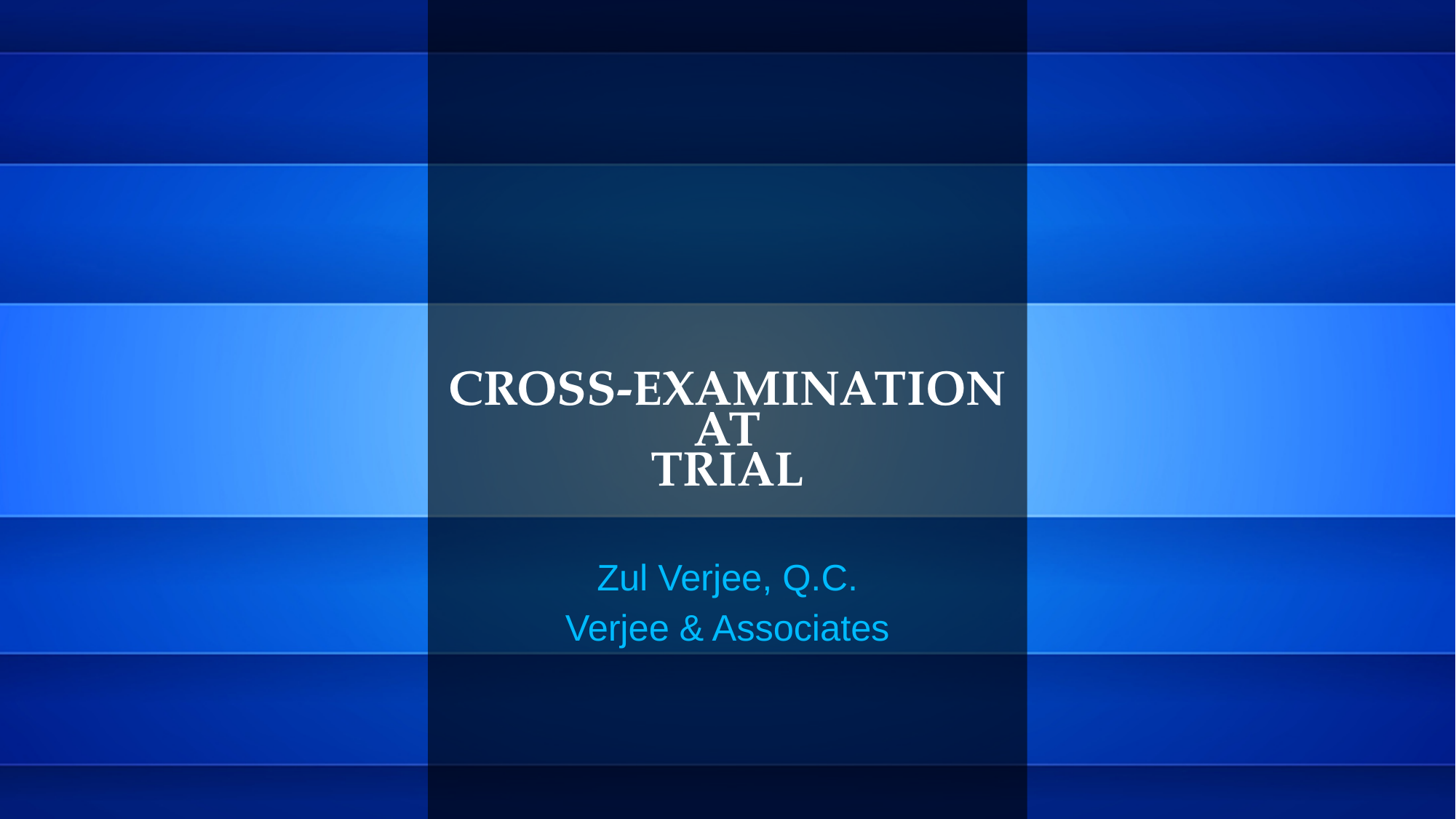

# CROSS-EXAMINATION AT TRIAL
Zul Verjee, Q.C.
Verjee & Associates